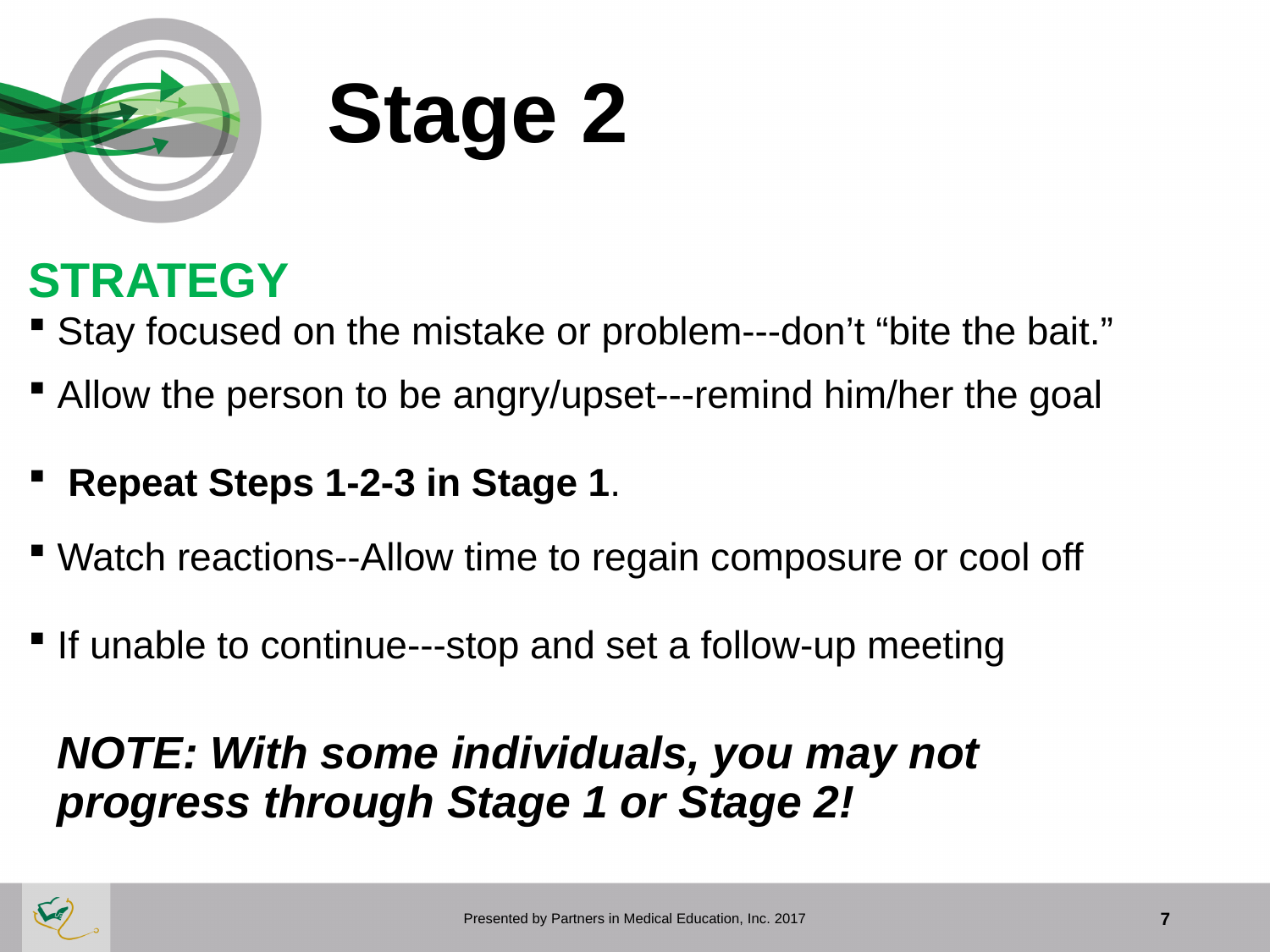

# Stage 2
STRATEGY
Stay focused on the mistake or problem---don’t “bite the bait.”
Allow the person to be angry/upset---remind him/her the goal
 Repeat Steps 1-2-3 in Stage 1.

Watch reactions--Allow time to regain composure or cool off
If unable to continue---stop and set a follow-up meeting
NOTE: With some individuals, you may not 		     progress through Stage 1 or Stage 2!

Presented by Partners in Medical Education, Inc. 2017
7